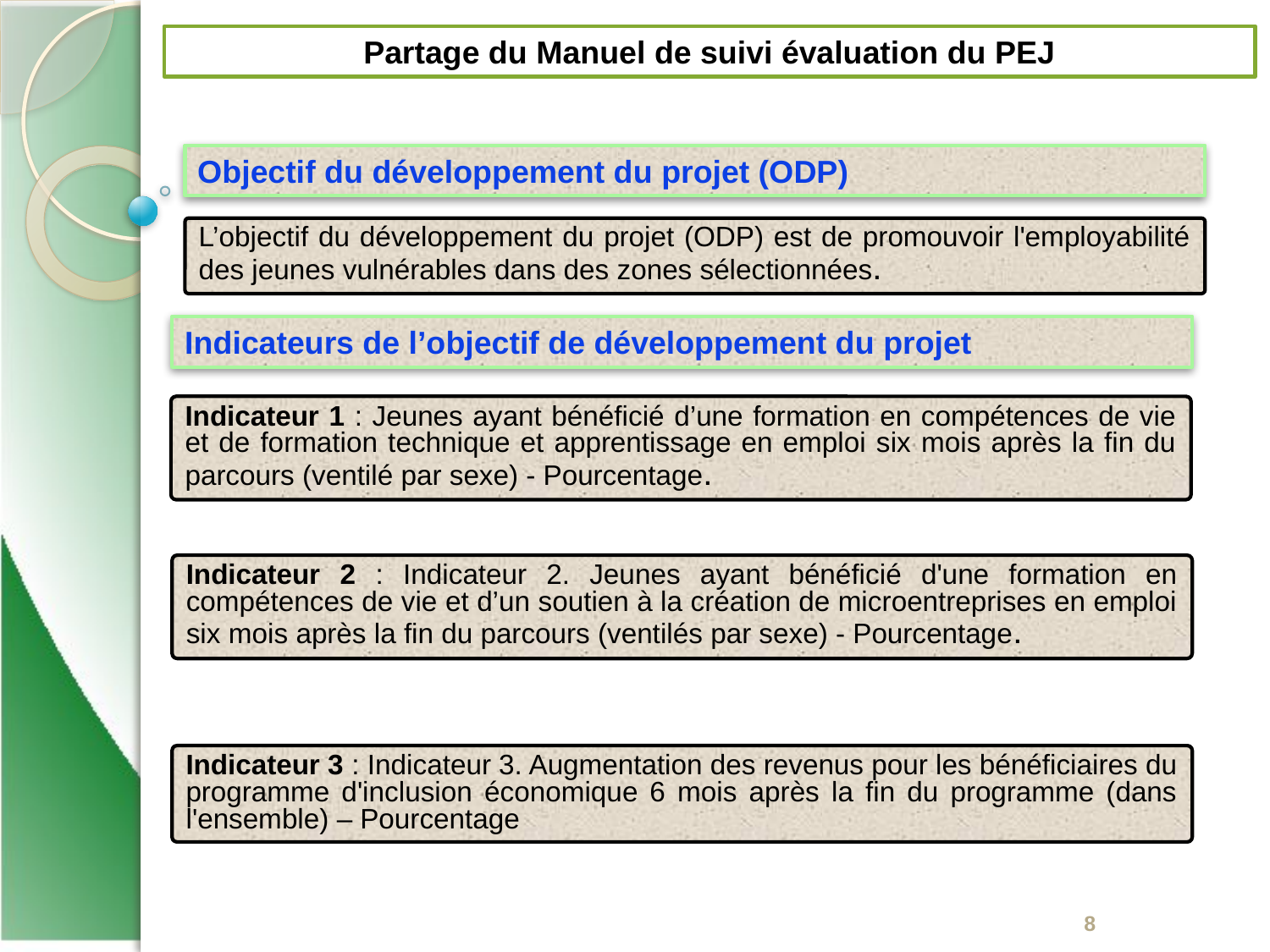

Partage du Manuel de suivi évaluation du PEJ
Objectif du développement du projet (ODP)
L’objectif du développement du projet (ODP) est de promouvoir l'employabilité des jeunes vulnérables dans des zones sélectionnées.
Indicateurs de l’objectif de développement du projet
Indicateur 1 : Jeunes ayant bénéficié d’une formation en compétences de vie et de formation technique et apprentissage en emploi six mois après la fin du parcours (ventilé par sexe) - Pourcentage.
Indicateur 2 : Indicateur 2. Jeunes ayant bénéficié d'une formation en compétences de vie et d’un soutien à la création de microentreprises en emploi six mois après la fin du parcours (ventilés par sexe) - Pourcentage.
Indicateur 3 : Indicateur 3. Augmentation des revenus pour les bénéficiaires du programme d'inclusion économique 6 mois après la fin du programme (dans l'ensemble) – Pourcentage
8